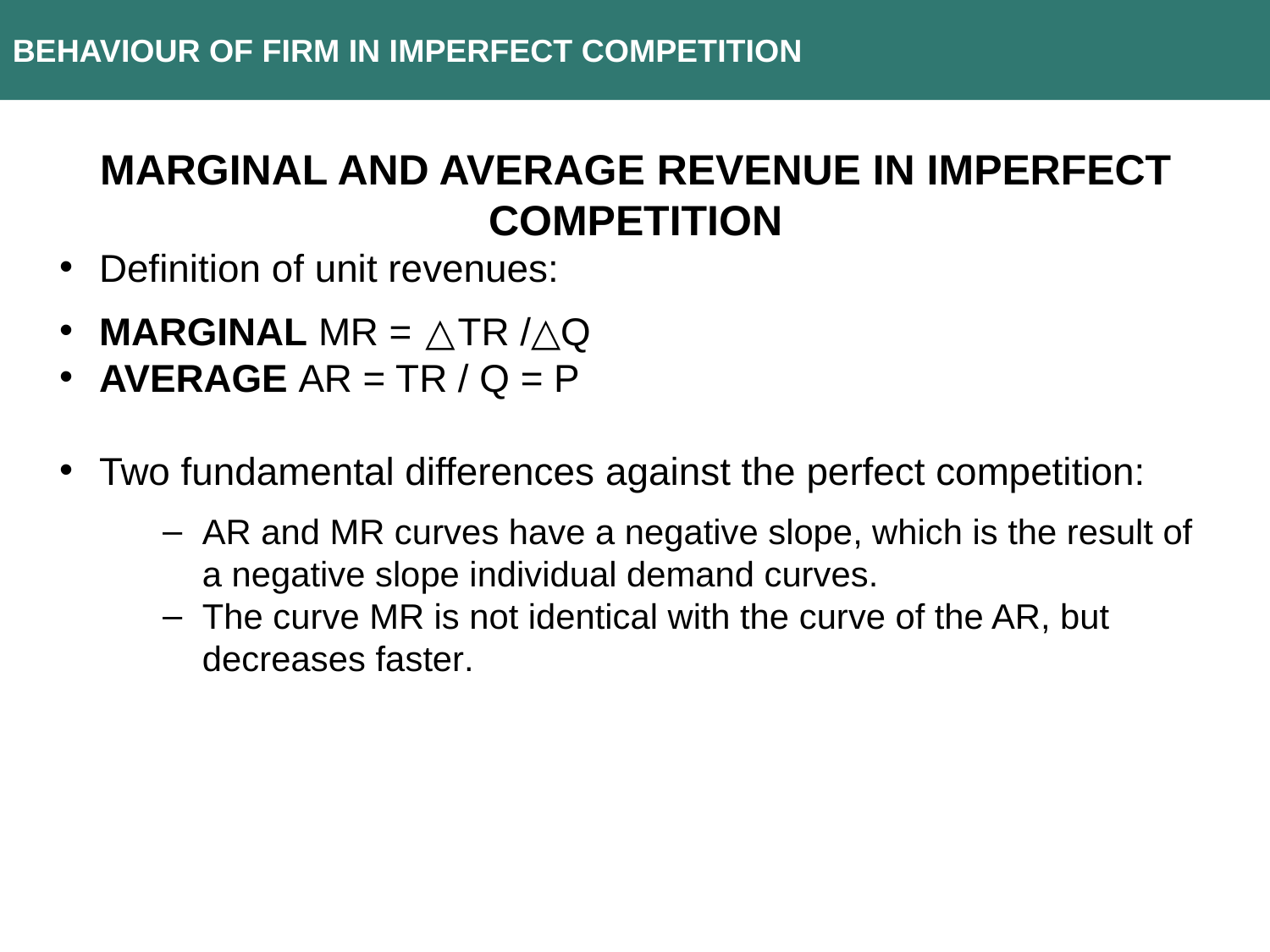

BEHAVIOUR OF FIRM IN IMPERFECT COMPETITION
MARGINAL AND AVERAGE REVENUE IN IMPERFECT COMPETITION
Definition of unit revenues:

MARGINAL MR = △TR /△Q
AVERAGE AR = TR / Q = P

Two fundamental differences against the perfect competition:

AR and MR curves have a negative slope, which is the result of a negative slope individual demand curves.
The curve MR is not identical with the curve of the AR, but decreases faster.